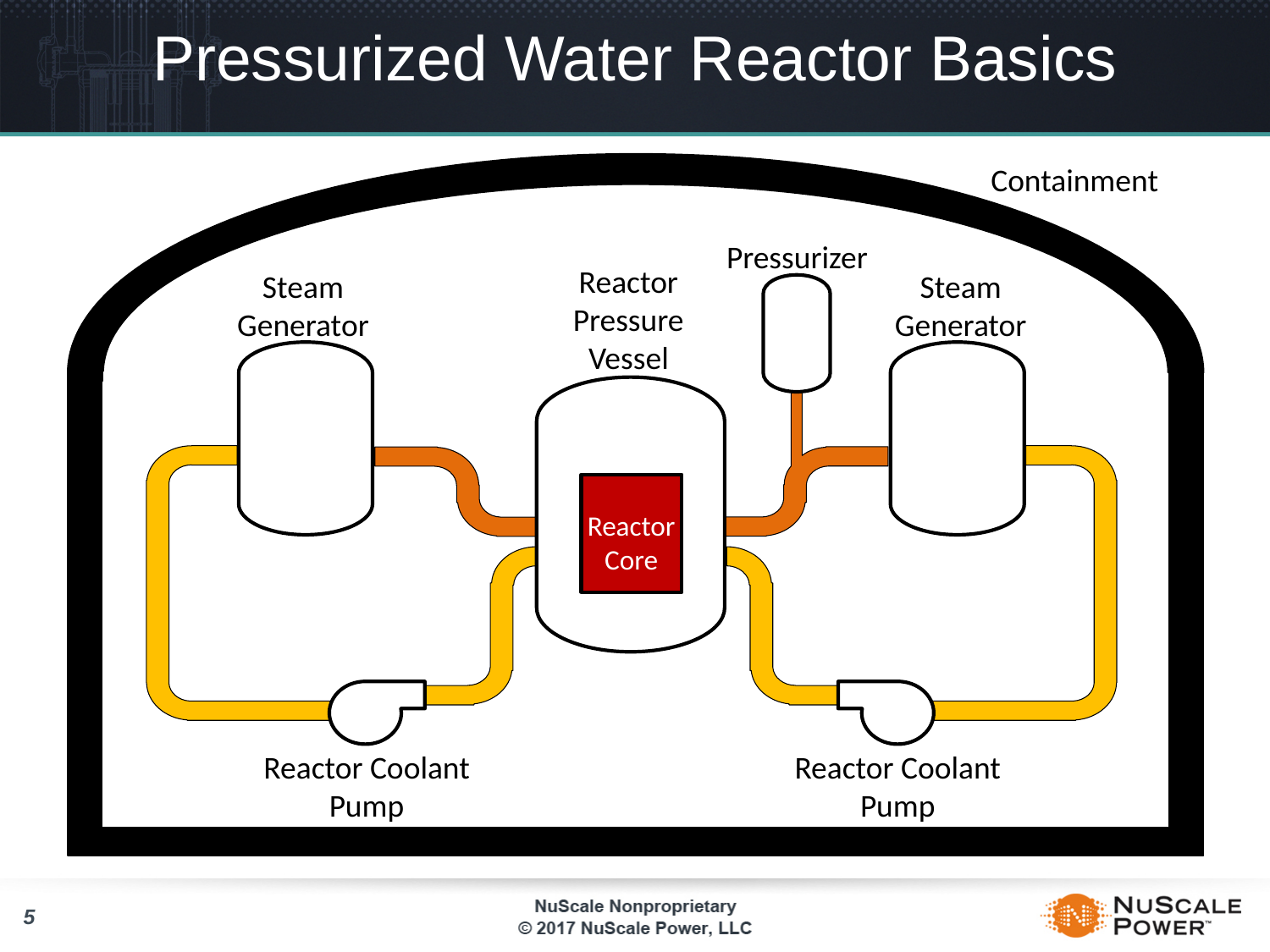

# Pressurized Water Reactor Basics

Containment
Pressurizer
Reactor Pressure Vessel
Steam
Generator
Steam
Generator

Reactor
Core

Reactor Coolant Pump
Reactor Coolant Pump
5